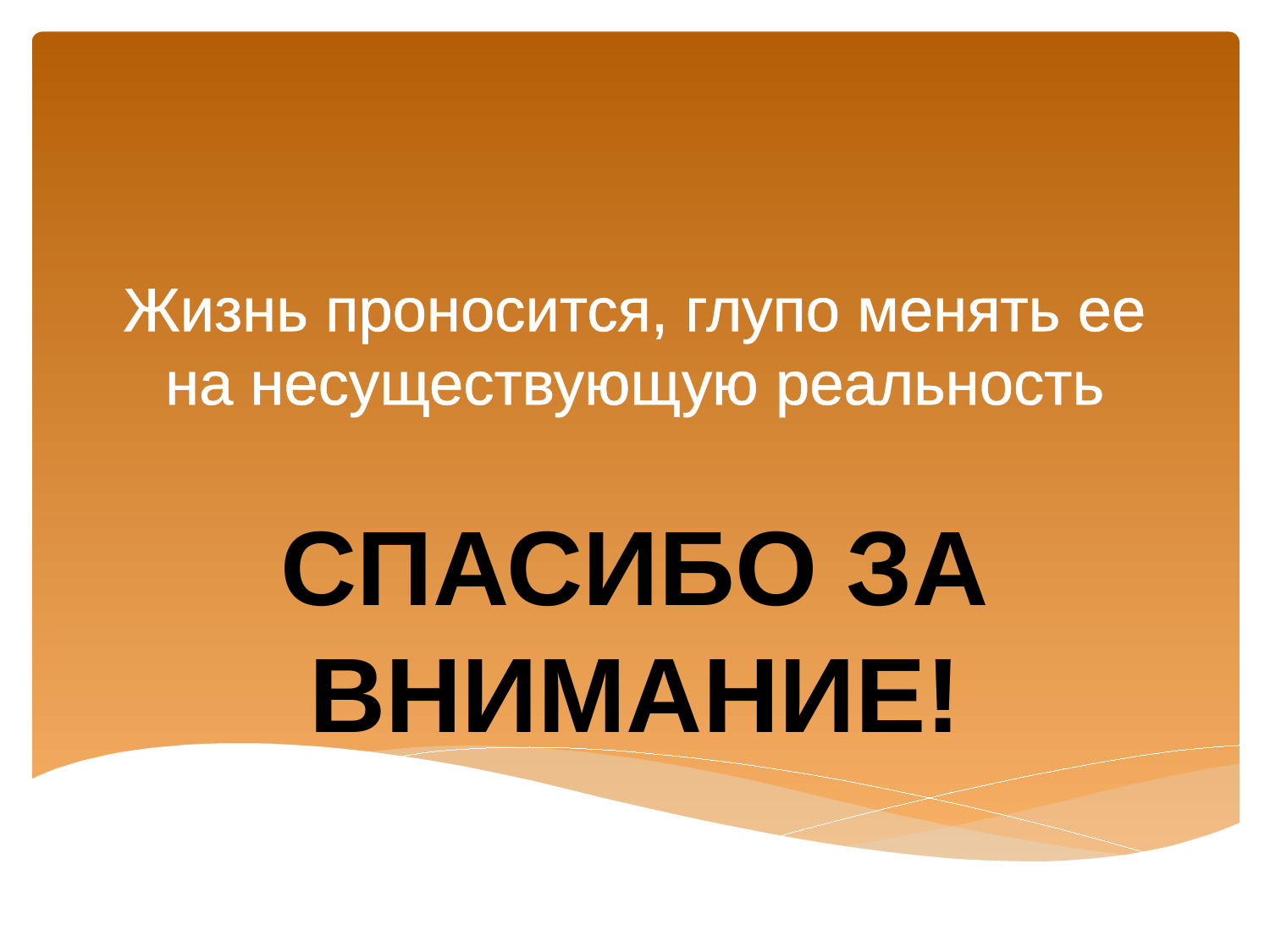

# Жизнь проносится, глупо менять ее на несуществующую реальность
СПАСИБО ЗА ВНИМАНИЕ!